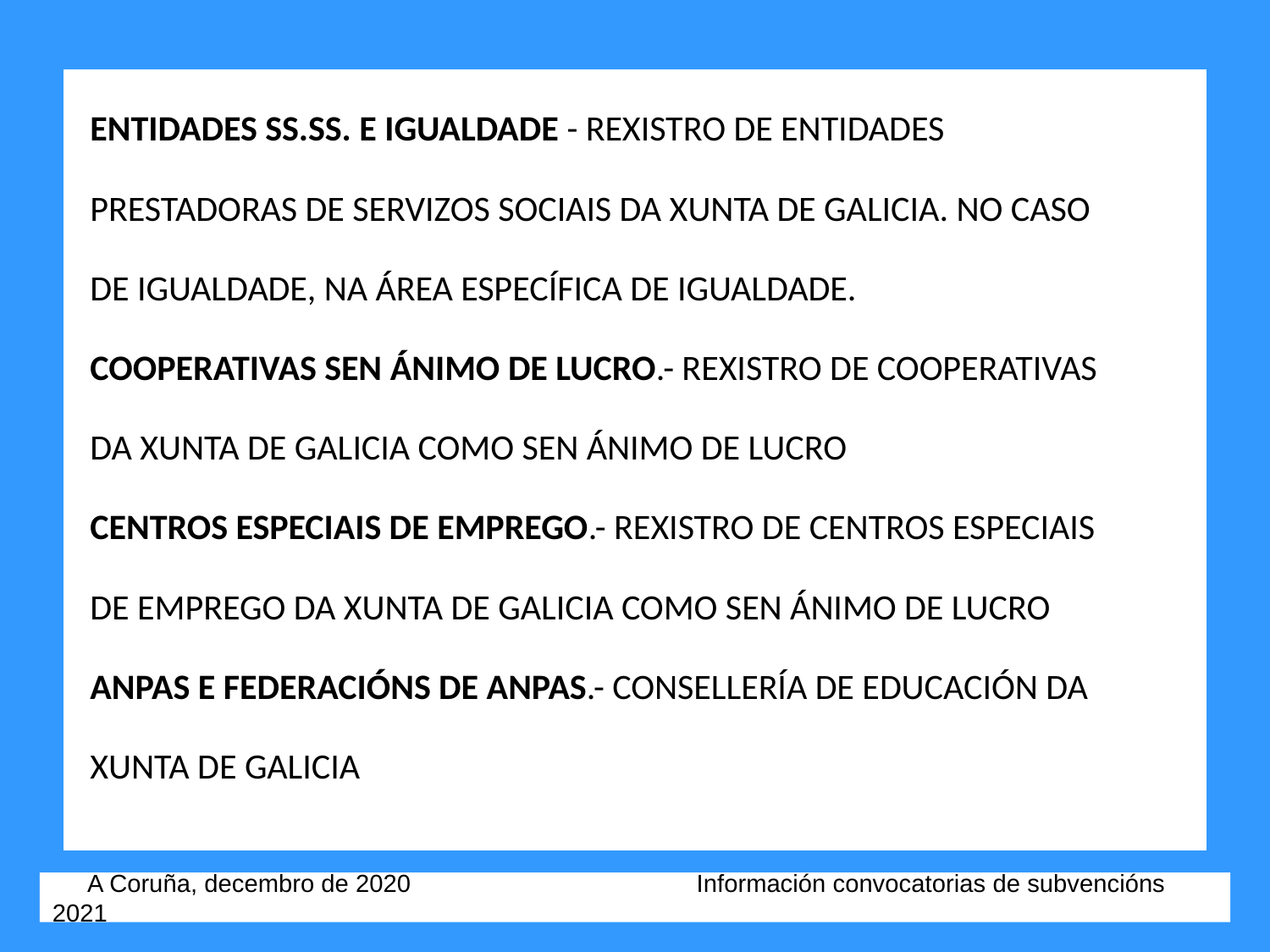

ENTIDADES SS.SS. E IGUALDADE - REXISTRO DE ENTIDADES
PRESTADORAS DE SERVIZOS SOCIAIS DA XUNTA DE GALICIA. NO CASO
DE IGUALDADE, NA ÁREA ESPECÍFICA DE IGUALDADE.
COOPERATIVAS SEN ÁNIMO DE LUCRO.- REXISTRO DE COOPERATIVAS
DA XUNTA DE GALICIA COMO SEN ÁNIMO DE LUCRO
CENTROS ESPECIAIS DE EMPREGO.- REXISTRO DE CENTROS ESPECIAIS
DE EMPREGO DA XUNTA DE GALICIA COMO SEN ÁNIMO DE LUCRO
ANPAS E FEDERACIÓNS DE ANPAS.- CONSELLERÍA DE EDUCACIÓN DA
XUNTA DE GALICIA

     A Coruña, decembro de 2020                                         Información convocatorias de subvencións 2021